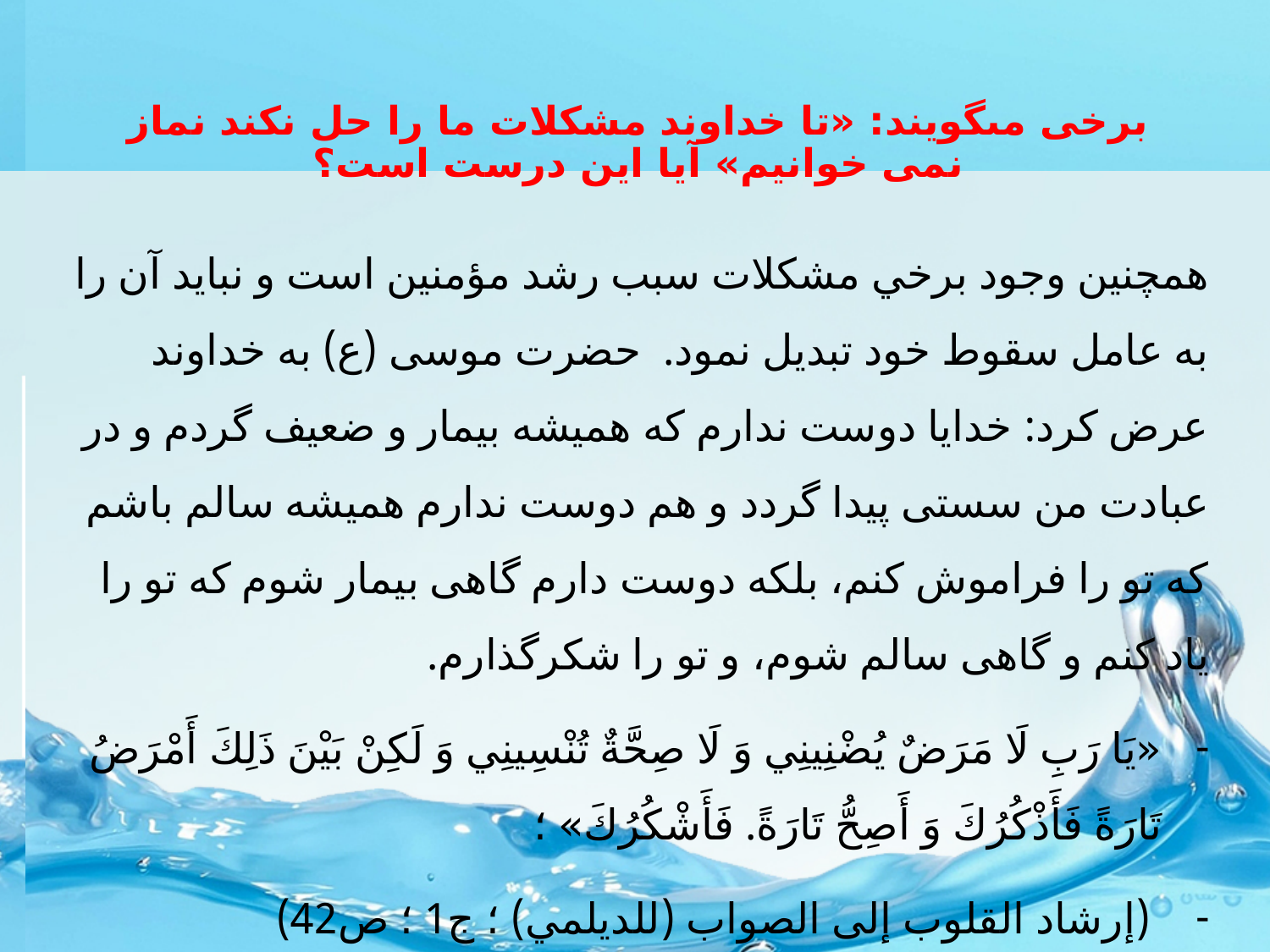

# برخى‏ مى‏گويند: «تا خداوند مشكلات ما را حل نكند نماز نمی خوانیم» آيا اين درست است؟
همچنین وجود برخي مشكلات سبب رشد مؤمنين است و نبايد آن را به عامل سقوط خود تبديل نمود.  حضرت موسى (ع) به خداوند عرض كرد: خدايا دوست ندارم كه همیشه بيمار و ضعيف گردم و در عبادت من سستى پيدا گردد و هم دوست ندارم هميشه سالم باشم كه تو را فراموش كنم، بلكه دوست دارم گاهى بيمار شوم كه تو را ياد كنم و گاهى سالم شوم، و تو را شكرگذارم.
«يَا رَبِ‏ لَا مَرَضٌ‏ يُضْنِينِي وَ لَا صِحَّةٌ تُنْسِينِي وَ لَكِنْ بَيْنَ ذَلِكَ أَمْرَضُ تَارَةً فَأَذْكُرُكَ وَ أَصِحُّ تَارَةً. فَأَشْكُرُكَ» ؛
 (إرشاد القلوب إلى الصواب (للديلمي) ؛ ج‏1 ؛ ص42)